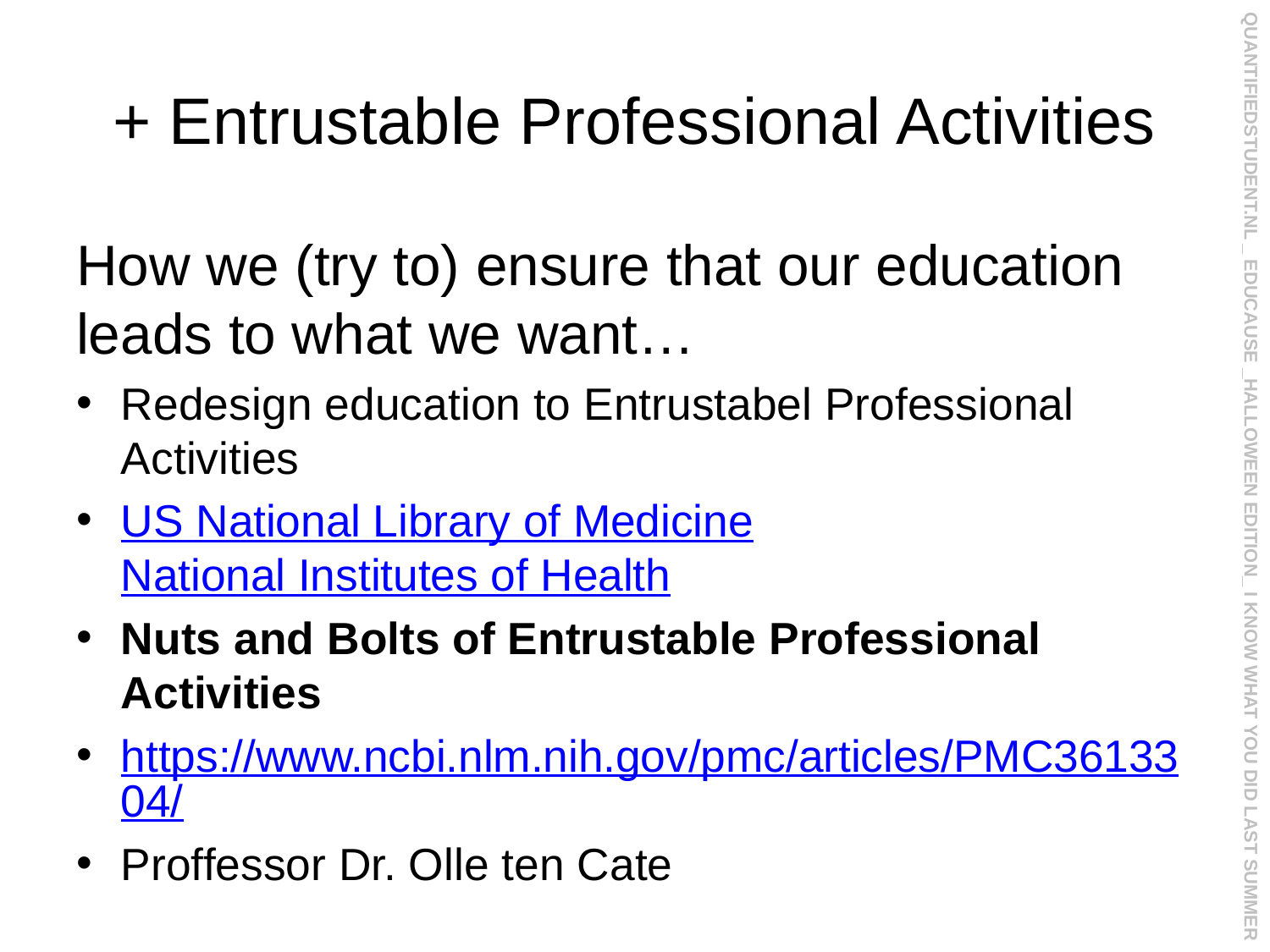

QUANTIFIEDSTUDENT.NL _ EDUCAUSE _HALLOWEEN EDITION_ I KNOW WHAT YOU DID LAST SUMMER
# + Entrustable Professional Activities
How we (try to) ensure that our education leads to what we want…
Redesign education to Entrustabel Professional Activities
US National Library of Medicine National Institutes of Health
Nuts and Bolts of Entrustable Professional Activities
https://www.ncbi.nlm.nih.gov/pmc/articles/PMC3613304/
Proffessor Dr. Olle ten Cate